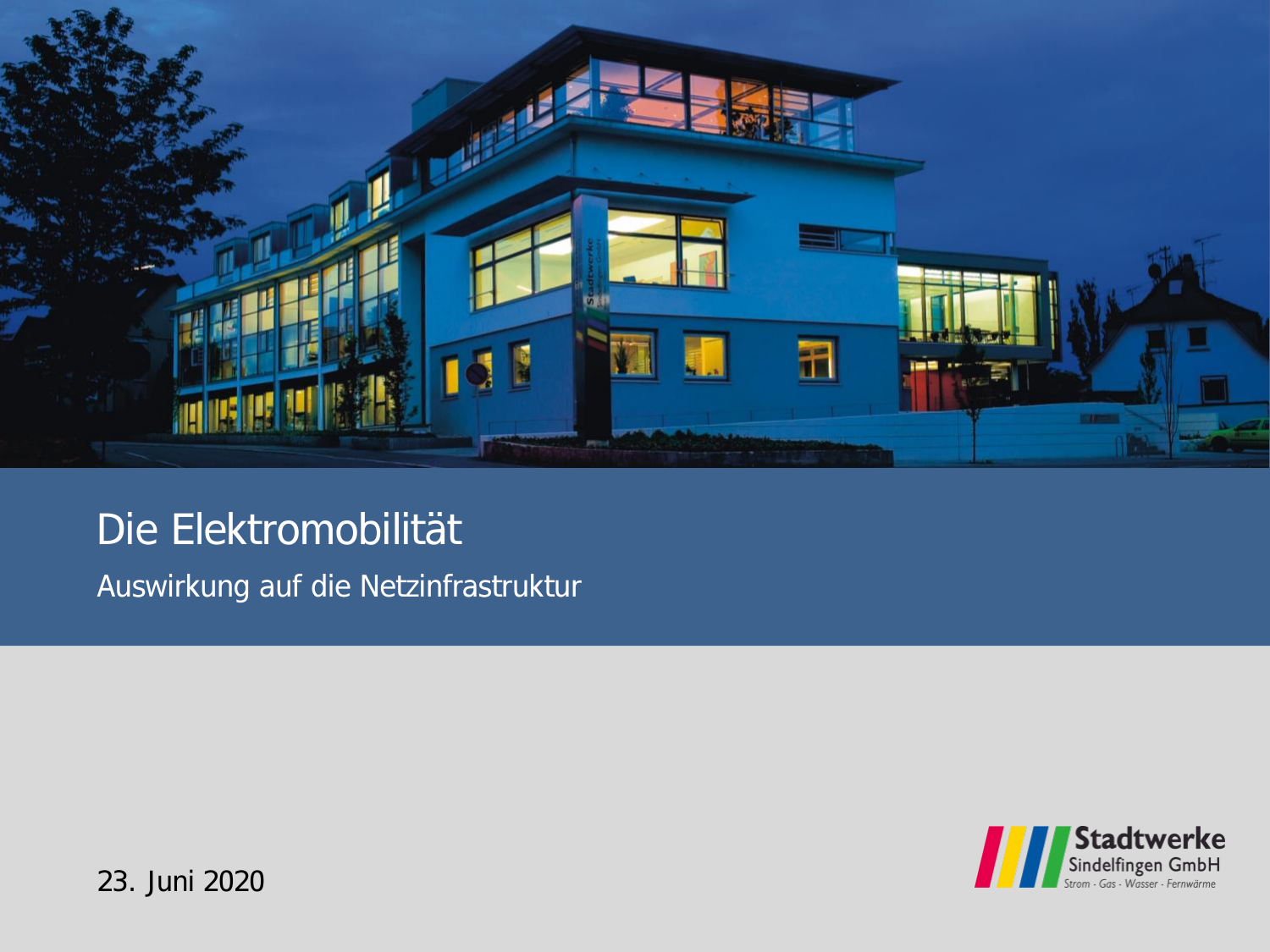

Die Elektromobilität
Auswirkung auf die Netzinfrastruktur
23. Juni 2020